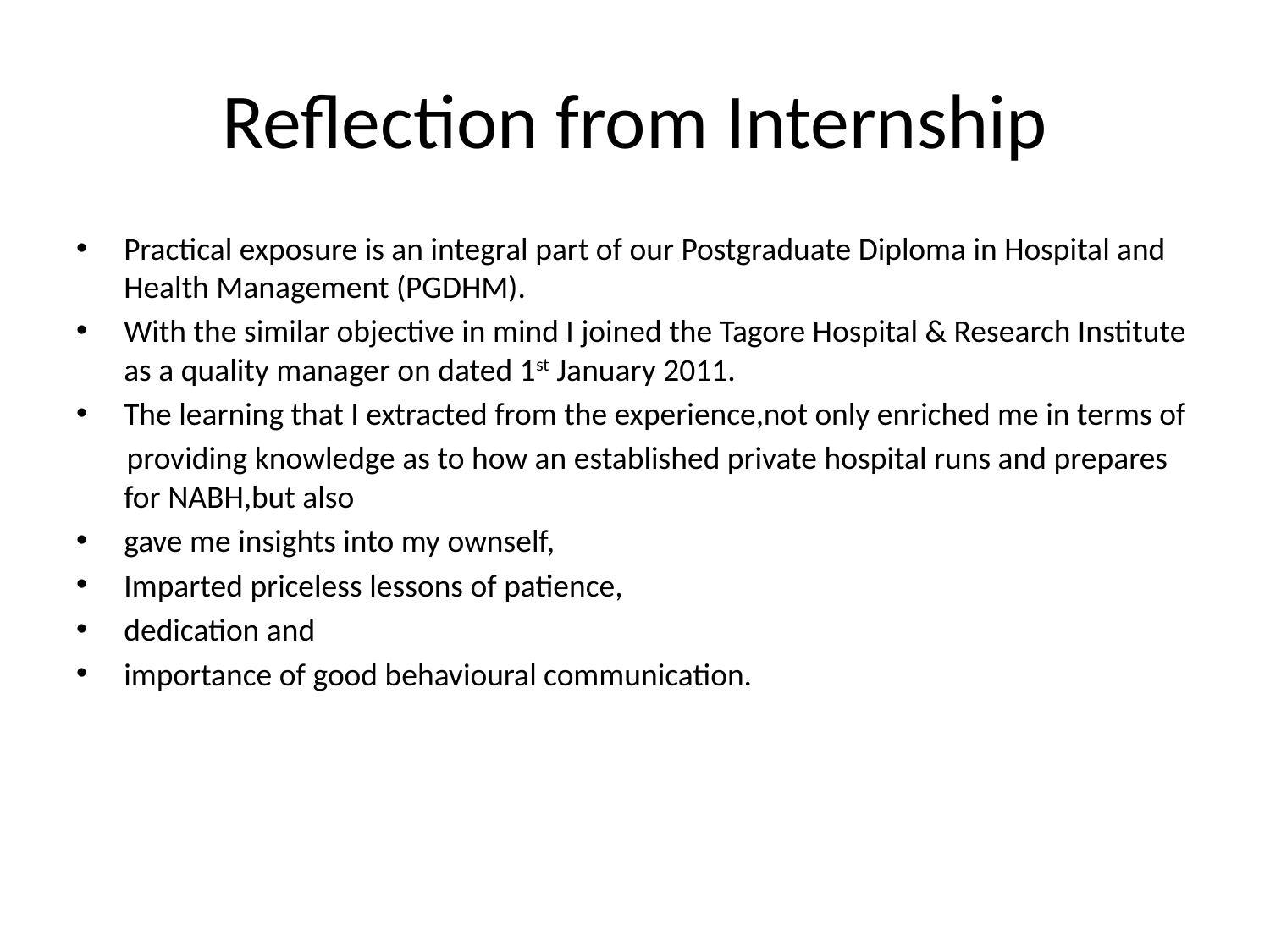

# Reflection from Internship
Practical exposure is an integral part of our Postgraduate Diploma in Hospital and Health Management (PGDHM).
With the similar objective in mind I joined the Tagore Hospital & Research Institute as a quality manager on dated 1st January 2011.
The learning that I extracted from the experience,not only enriched me in terms of
       providing knowledge as to how an established private hospital runs and prepares for NABH,but also
gave me insights into my ownself,
Imparted priceless lessons of patience,
dedication and
importance of good behavioural communication.